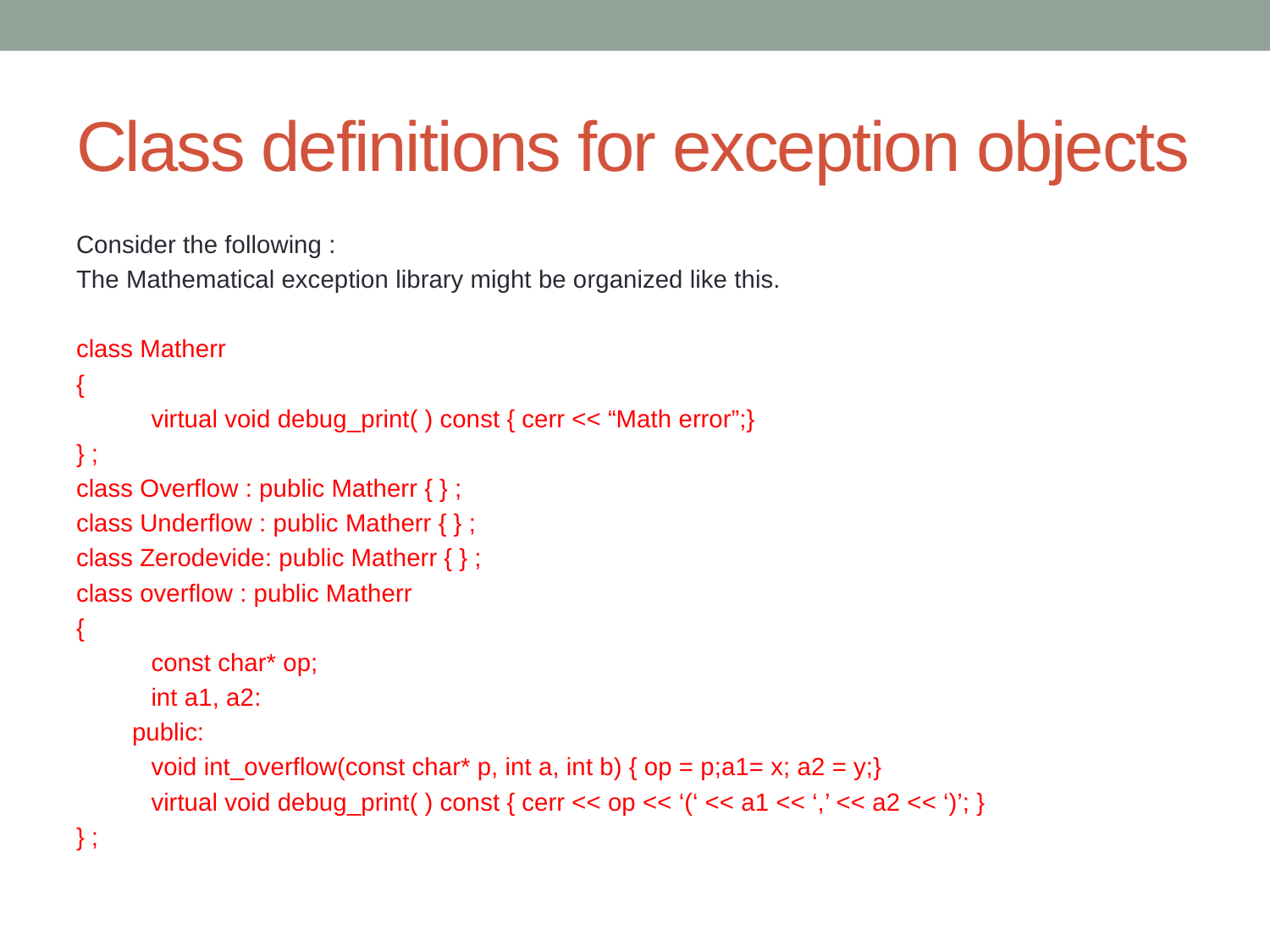

# Class definitions for exception objects
Consider the following :
The Mathematical exception library might be organized like this.

class Matherr
{
	virtual void debug_print( ) const { cerr << “Math error”;}
} ;
class Overflow : public Matherr { } ;
class Underflow : public Matherr { } ;
class Zerodevide: public Matherr { } ;
class overflow : public Matherr
{
	const char* op;
	int a1, a2:
        public:
	void int_overflow(const char* p, int a, int b) { op = p;a1= x; a2 = y;}
	virtual void debug_print( ) const { cerr << op << ‘(‘ << a1 << ‘,’ << a2 << ‘)’; }
} ;